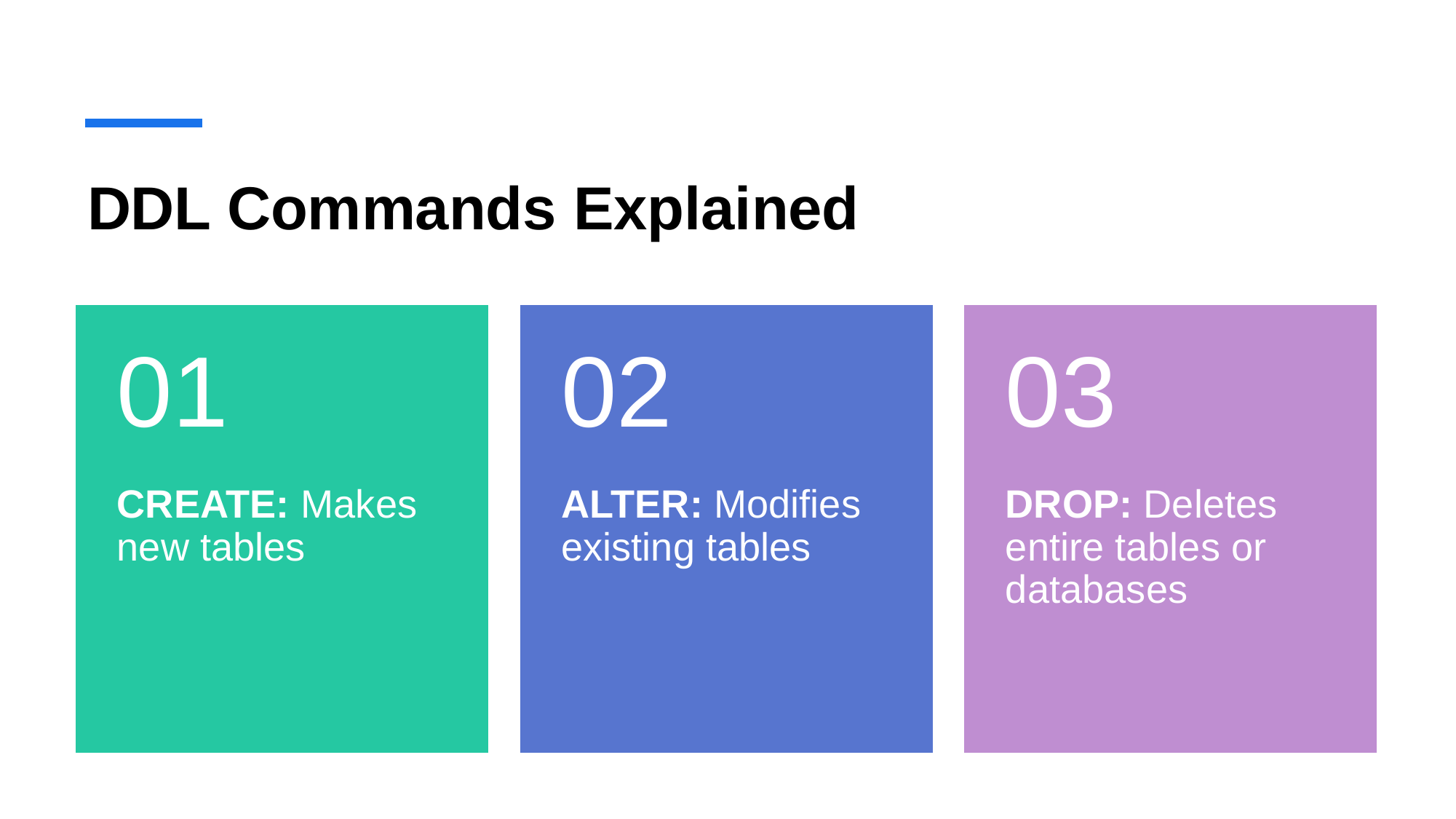

# DDL Commands Explained
CREATE: Makes new tables
01
ALTER: Modifies existing tables
02
DROP: Deletes entire tables or databases
03